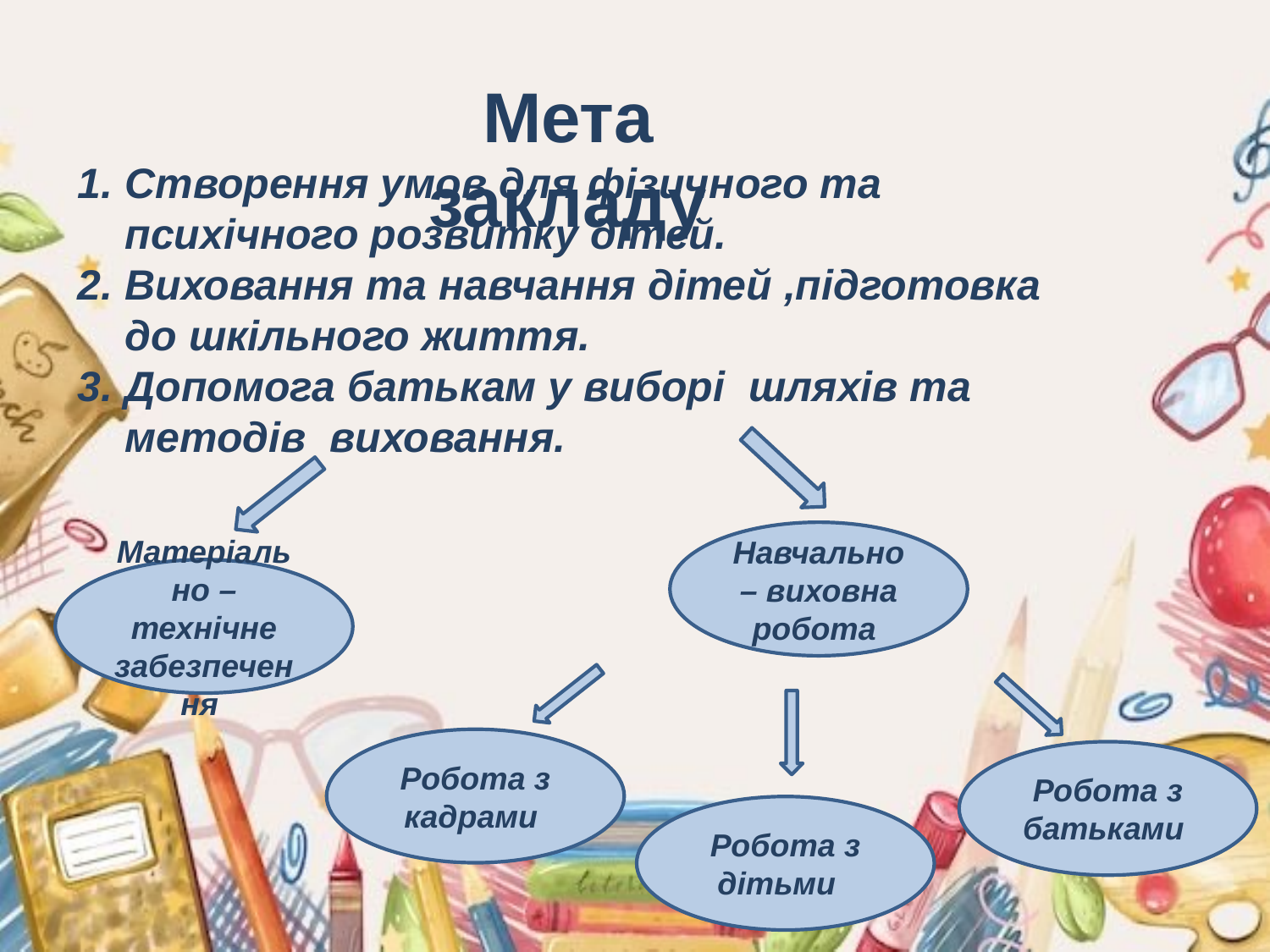

Мета закладу
Створення умов для фізичного та психічного розвитку дітей.
Виховання та навчання дітей ,підготовка до шкільного життя.
Допомога батькам у виборі  шляхів та методів  виховання.

Навчально – виховна робота
Матеріально – технічне забезпечення

Робота з кадрами
Робота з батьками
Робота з дітьми